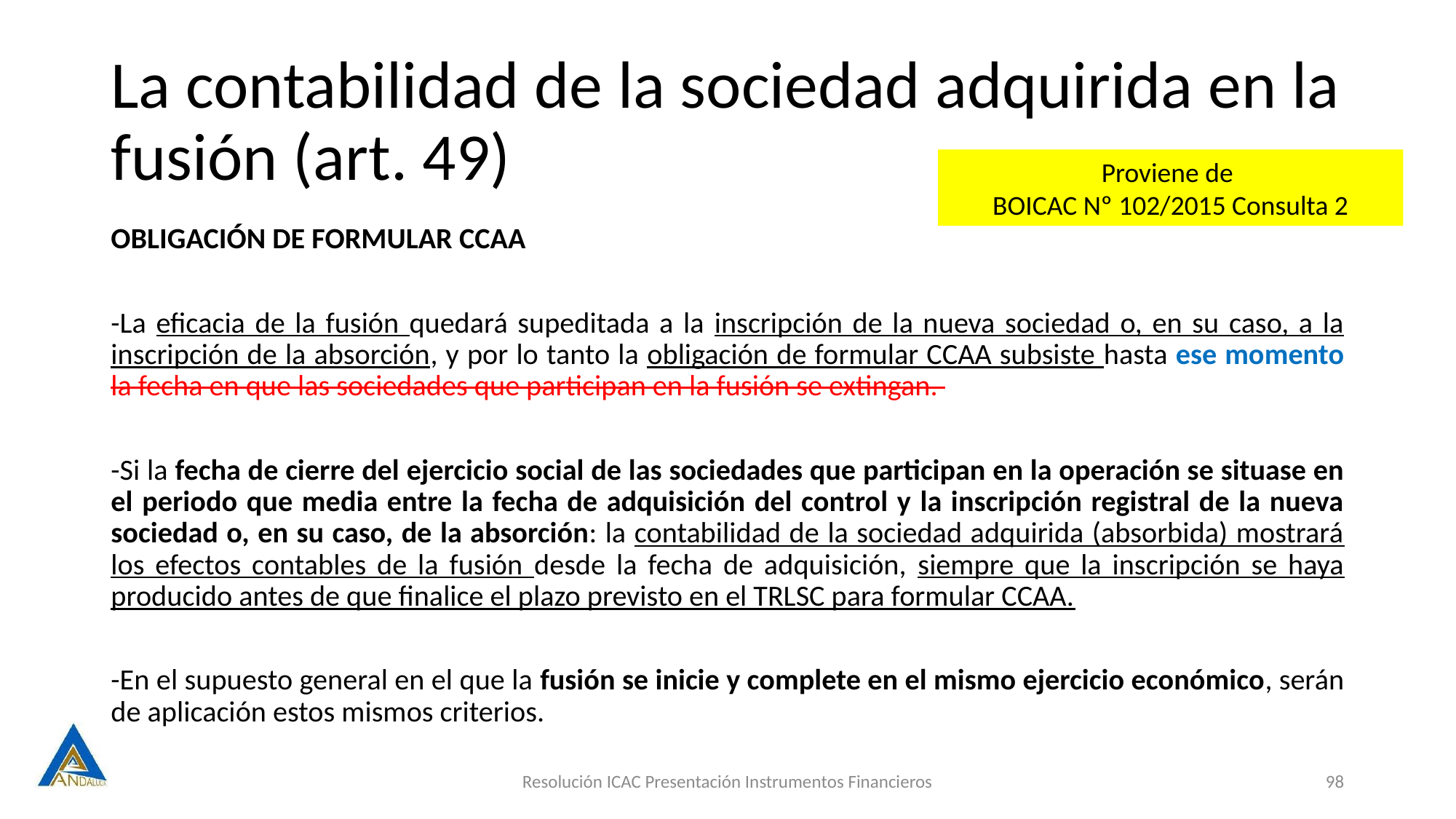

# La contabilidad de la sociedad adquirida en la fusión (art. 49)
Proviene de
BOICAC Nº 102/2015 Consulta 2
OBLIGACIÓN DE FORMULAR CCAA

-La eficacia de la fusión quedará supeditada a la inscripción de la nueva sociedad o, en su caso, a la inscripción de la absorción, y por lo tanto la obligación de formular CCAA subsiste hasta ese momento la fecha en que las sociedades que participan en la fusión se extingan.

-Si la fecha de cierre del ejercicio social de las sociedades que participan en la operación se situase en el periodo que media entre la fecha de adquisición del control y la inscripción registral de la nueva sociedad o, en su caso, de la absorción: la contabilidad de la sociedad adquirida (absorbida) mostrará los efectos contables de la fusión desde la fecha de adquisición, siempre que la inscripción se haya producido antes de que finalice el plazo previsto en el TRLSC para formular CCAA.

-En el supuesto general en el que la fusión se inicie y complete en el mismo ejercicio económico, serán de aplicación estos mismos criterios.
Resolución ICAC Presentación Instrumentos Financieros
98